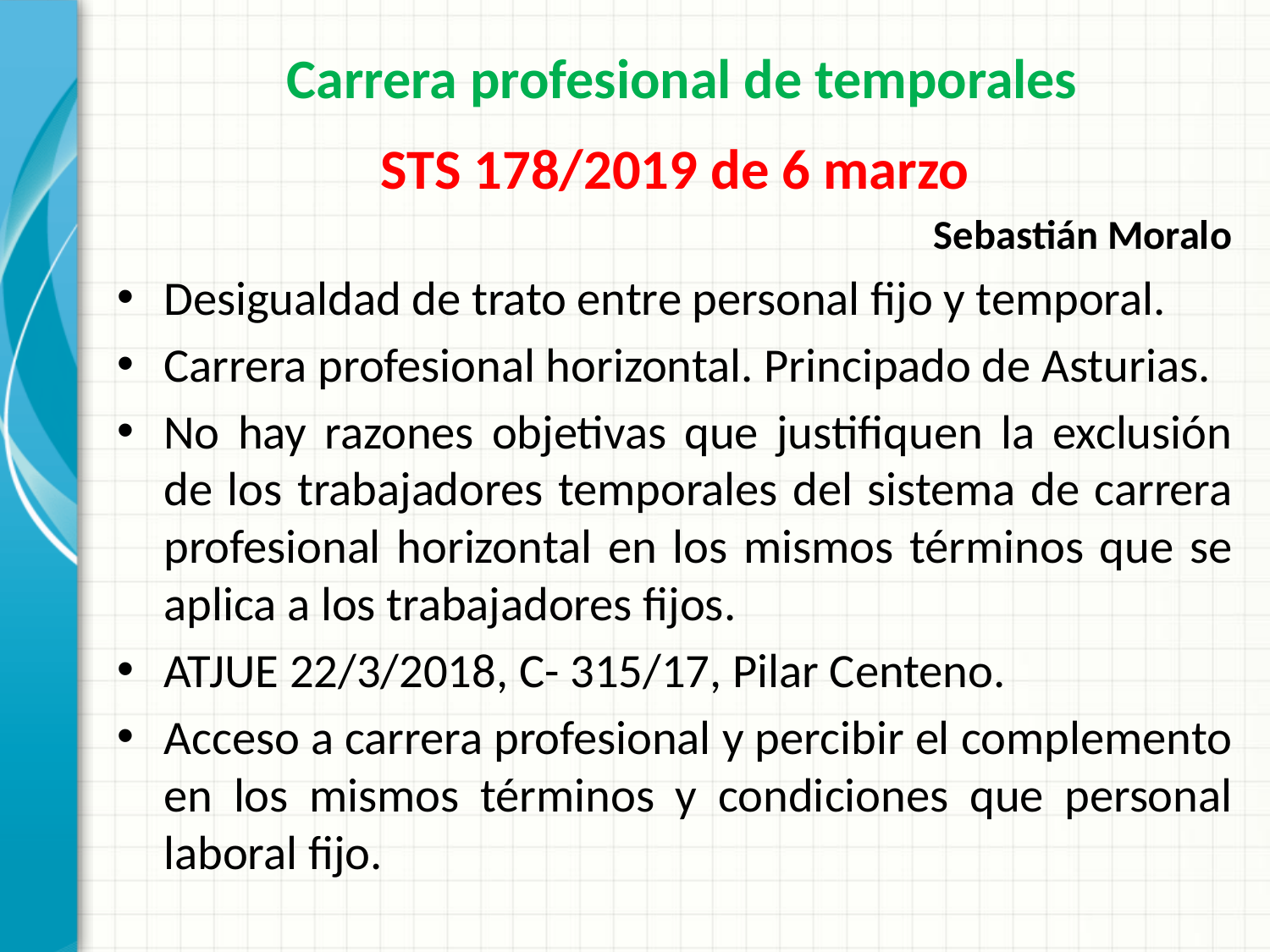

Carrera profesional de temporales
STS 178/2019 de 6 marzo
Sebastián Moralo
Desigualdad de trato entre personal fijo y temporal.
Carrera profesional horizontal. Principado de Asturias.
No hay razones objetivas que justifiquen la exclusión de los trabajadores temporales del sistema de carrera profesional horizontal en los mismos términos que se aplica a los trabajadores fijos.
ATJUE 22/3/2018, C- 315/17, Pilar Centeno.
Acceso a carrera profesional y percibir el complemento en los mismos términos y condiciones que personal laboral fijo.